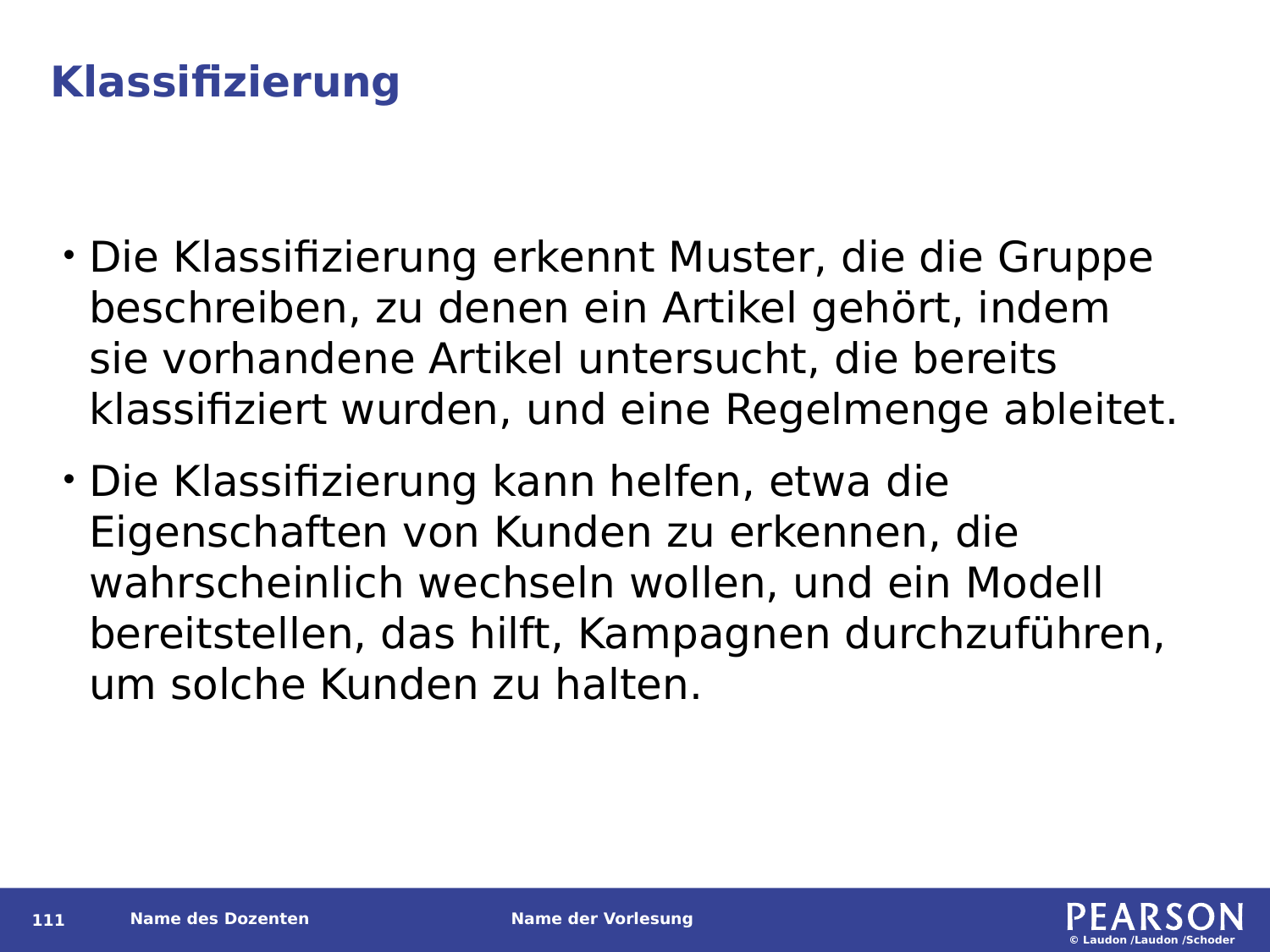

# Klassifizierung

Die Klassifizierung erkennt Muster, die die Gruppe beschreiben, zu denen ein Artikel gehört, indem sie vorhandene Artikel untersucht, die bereits klassifiziert wurden, und eine Regelmenge ableitet.
Die Klassifizierung kann helfen, etwa die Eigenschaften von Kunden zu erkennen, die wahrscheinlich wechseln wollen, und ein Modell bereitstellen, das hilft, Kampagnen durchzuführen, um solche Kunden zu halten.
111